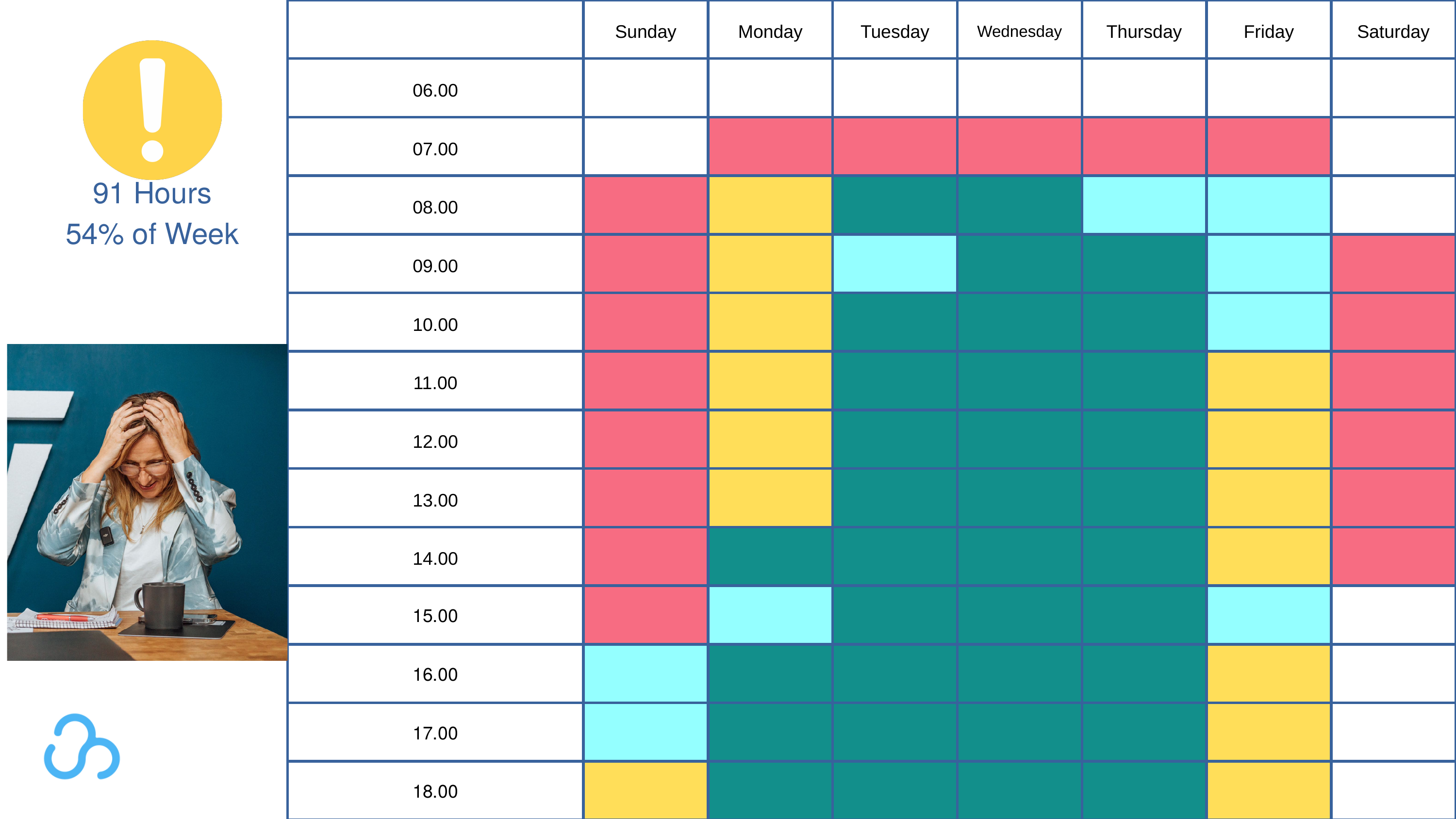

|  | Sunday | Monday | Tuesday | Wednesday | Thursday | Friday | Saturday |
| --- | --- | --- | --- | --- | --- | --- | --- |
| 06.00 |  |  |  |  |  |  |  |
| 07.00 |  |  |  |  |  |  |  |
| 08.00 |  |  |  |  |  |  |  |
| 09.00 |  |  |  |  |  |  |  |
| 10.00 |  |  |  |  |  |  |  |
| 11.00 |  |  |  |  |  |  |  |
| 12.00 |  |  |  |  |  |  |  |
| 13.00 |  |  |  |  |  |  |  |
| 14.00 |  |  |  |  |  |  |  |
| 15.00 |  |  |  |  |  |  |  |
| 16.00 |  |  |  |  |  |  |  |
| 17.00 |  |  |  |  |  |  |  |
| 18.00 |  |  |  |  |  |  |  |

91 Hours
54% of Week